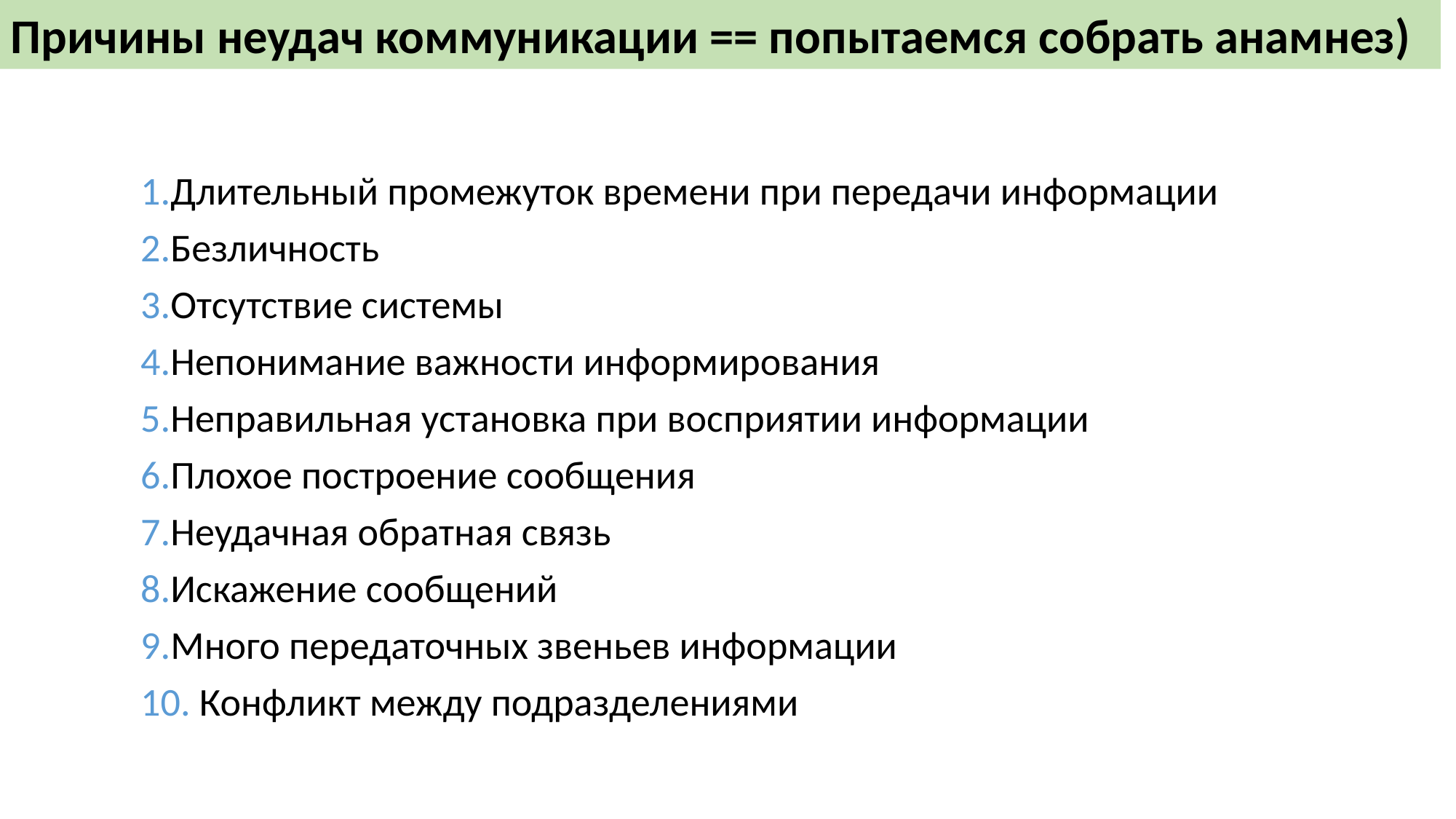

Причины неудач коммуникации == попытаемся собрать анамнез)
Длительный промежуток времени при передачи информации
Безличность
Отсутствие системы
Непонимание важности информирования
Неправильная установка при восприятии информации
Плохое построение сообщения
Неудачная обратная связь
Искажение сообщений
Много передаточных звеньев информации
 Конфликт между подразделениями